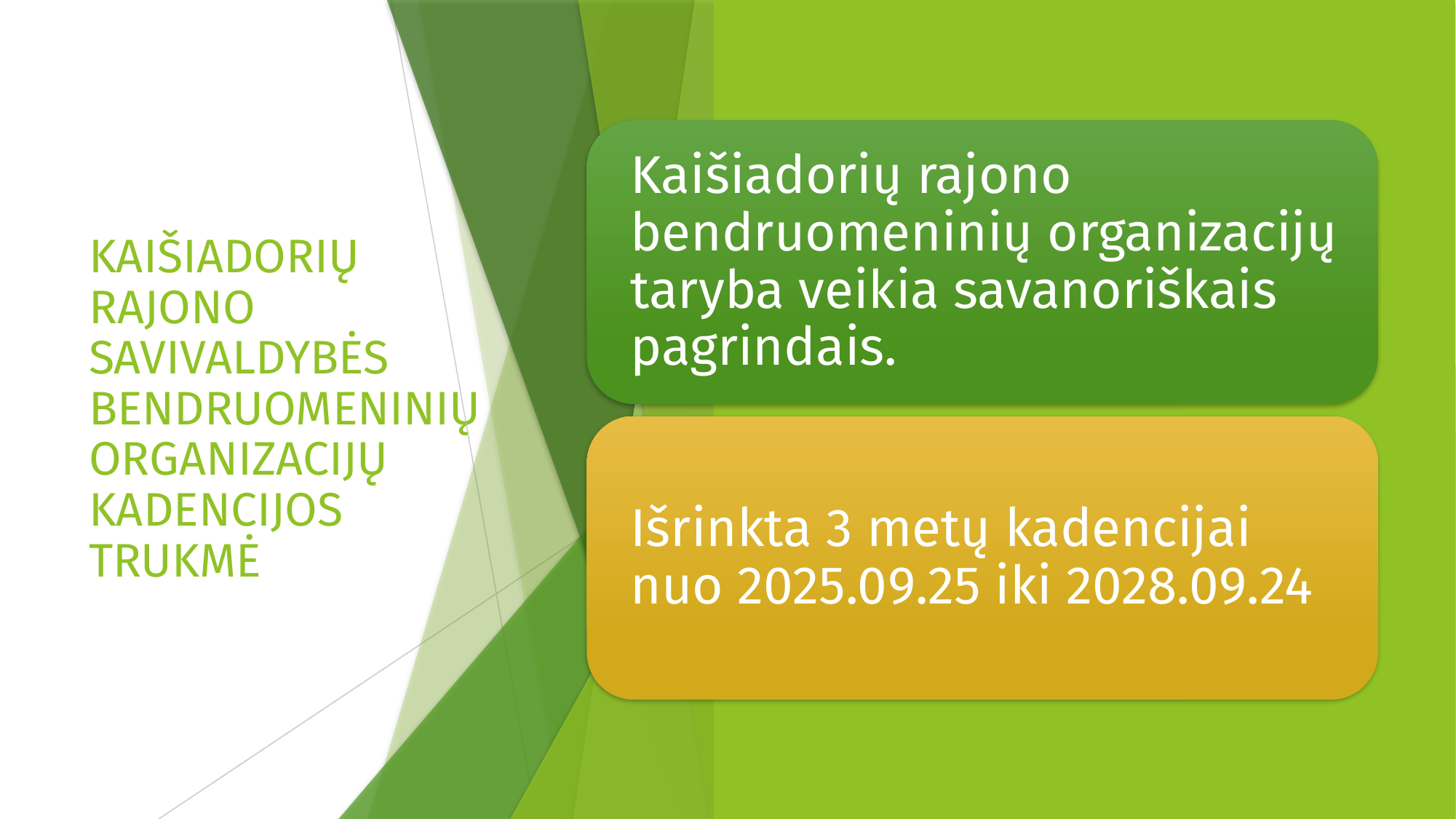

Kaišiadorių rajono bendruomeninių organizacijų taryba veikia savanoriškais pagrindais.
Išrinkta 3 metų kadencijai nuo 2025.09.25 iki 2028.09.24
# KAIŠIADORIŲ RAJONO SAVIVALDYBĖS BENDRUOMENINIŲ ORGANIZACIJŲ KADENCIJOS TRUKMĖ